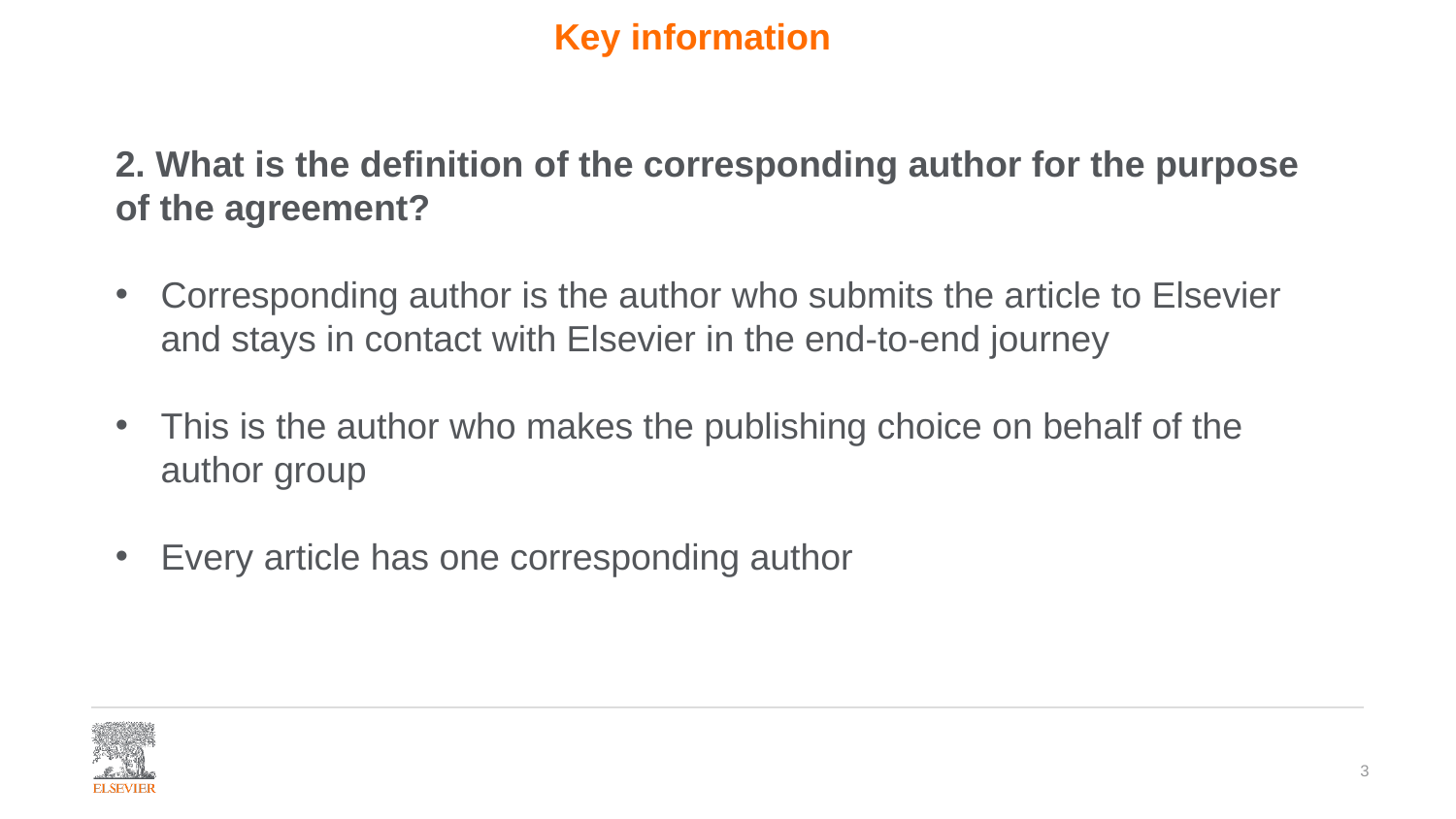

Key information
2. What is the definition of the corresponding author for the purpose of the agreement?

Corresponding author is the author who submits the article to Elsevier and stays in contact with Elsevier in the end-to-end journey

This is the author who makes the publishing choice on behalf of the author group

Every article has one corresponding author

3